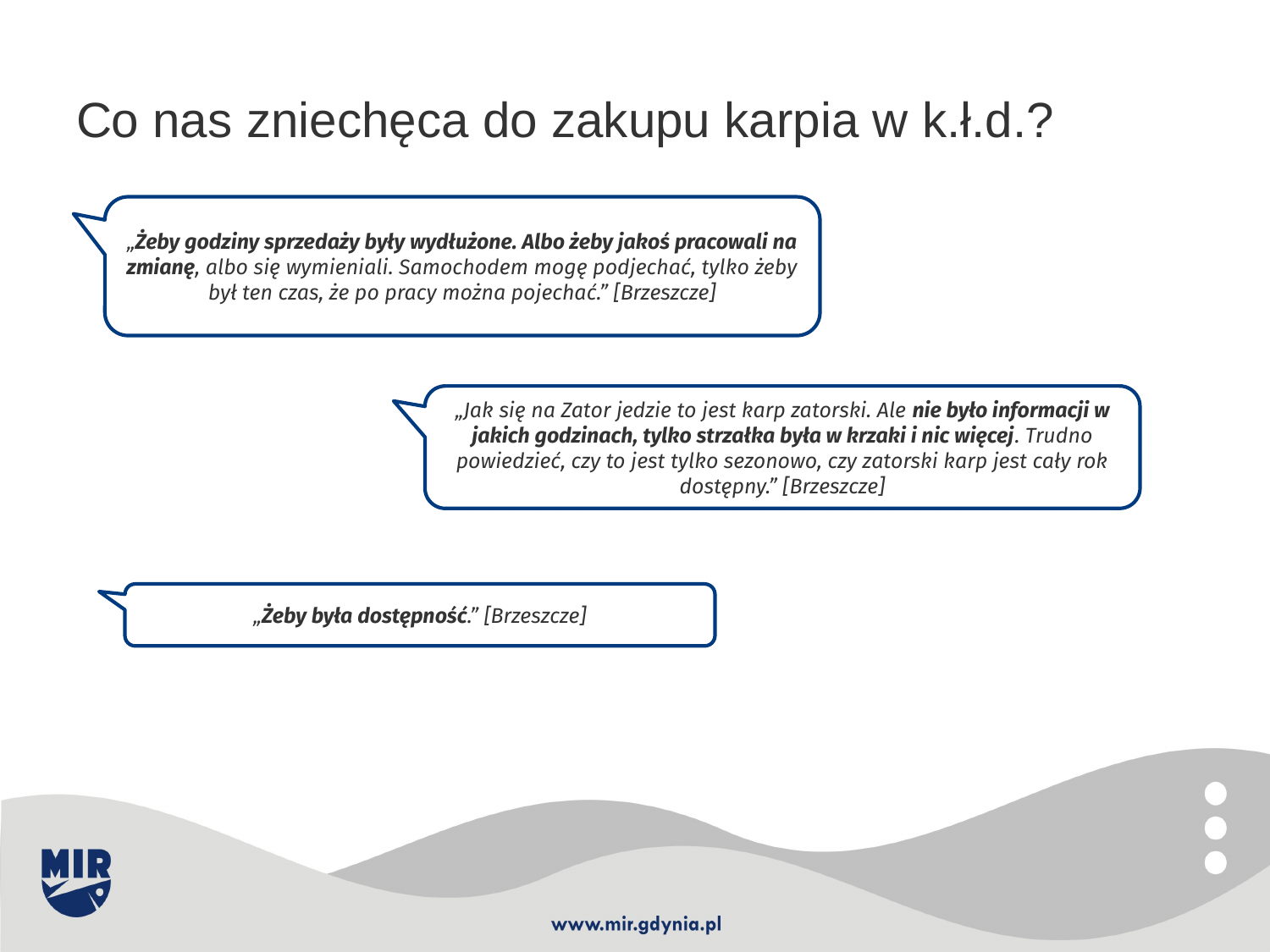

Co nas zniechęca do zakupu karpia w k.ł.d.?
„Żeby godziny sprzedaży były wydłużone. Albo żeby jakoś pracowali na zmianę, albo się wymieniali. Samochodem mogę podjechać, tylko żeby był ten czas, że po pracy można pojechać.” [Brzeszcze]
„Jak się na Zator jedzie to jest karp zatorski. Ale nie było informacji w jakich godzinach, tylko strzałka była w krzaki i nic więcej. Trudno powiedzieć, czy to jest tylko sezonowo, czy zatorski karp jest cały rok dostępny.” [Brzeszcze]
„Żeby była dostępność.” [Brzeszcze]